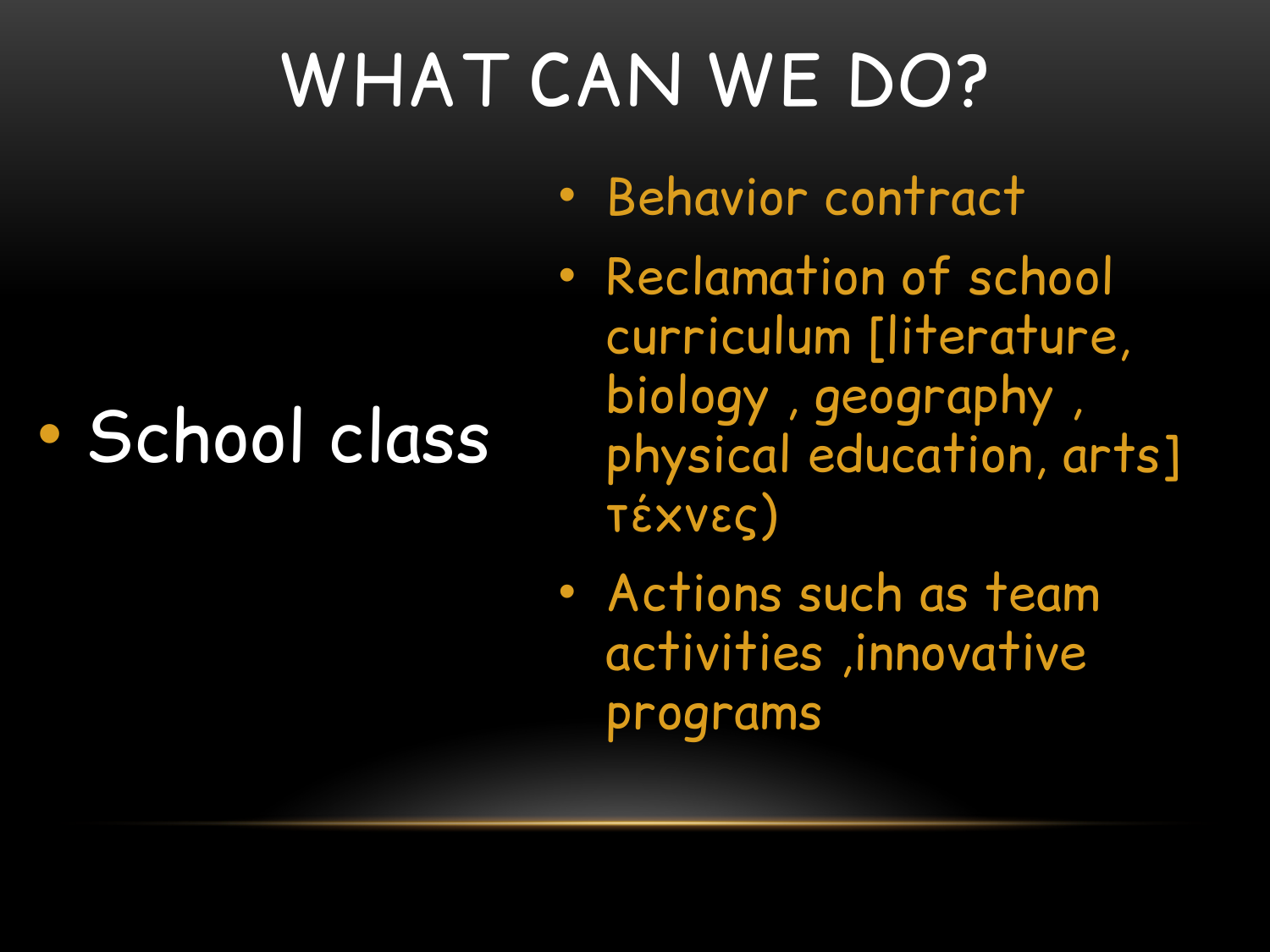

# WHAT CAN WE DO?
Behavior contract
Reclamation of school curriculum [literature, biology , geography , physical education, arts] τέχνες)
Actions such as team activities ,innovative programs

School class